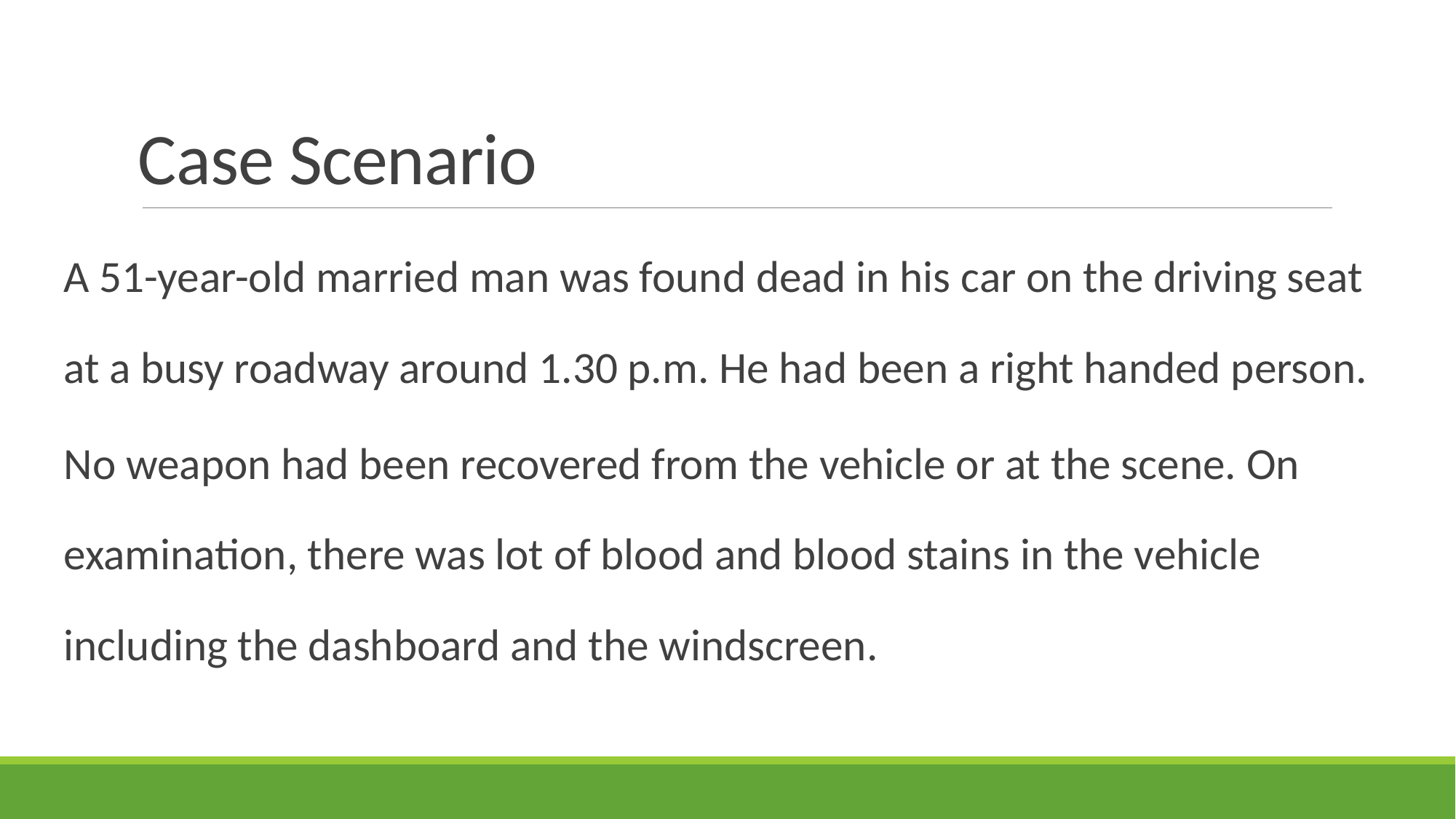

# Case Scenario
A 51-year-old married man was found dead in his car on the driving seat at a busy roadway around 1.30 p.m. He had been a right handed person.
No weapon had been recovered from the vehicle or at the scene. On examination, there was lot of blood and blood stains in the vehicle including the dashboard and the windscreen.